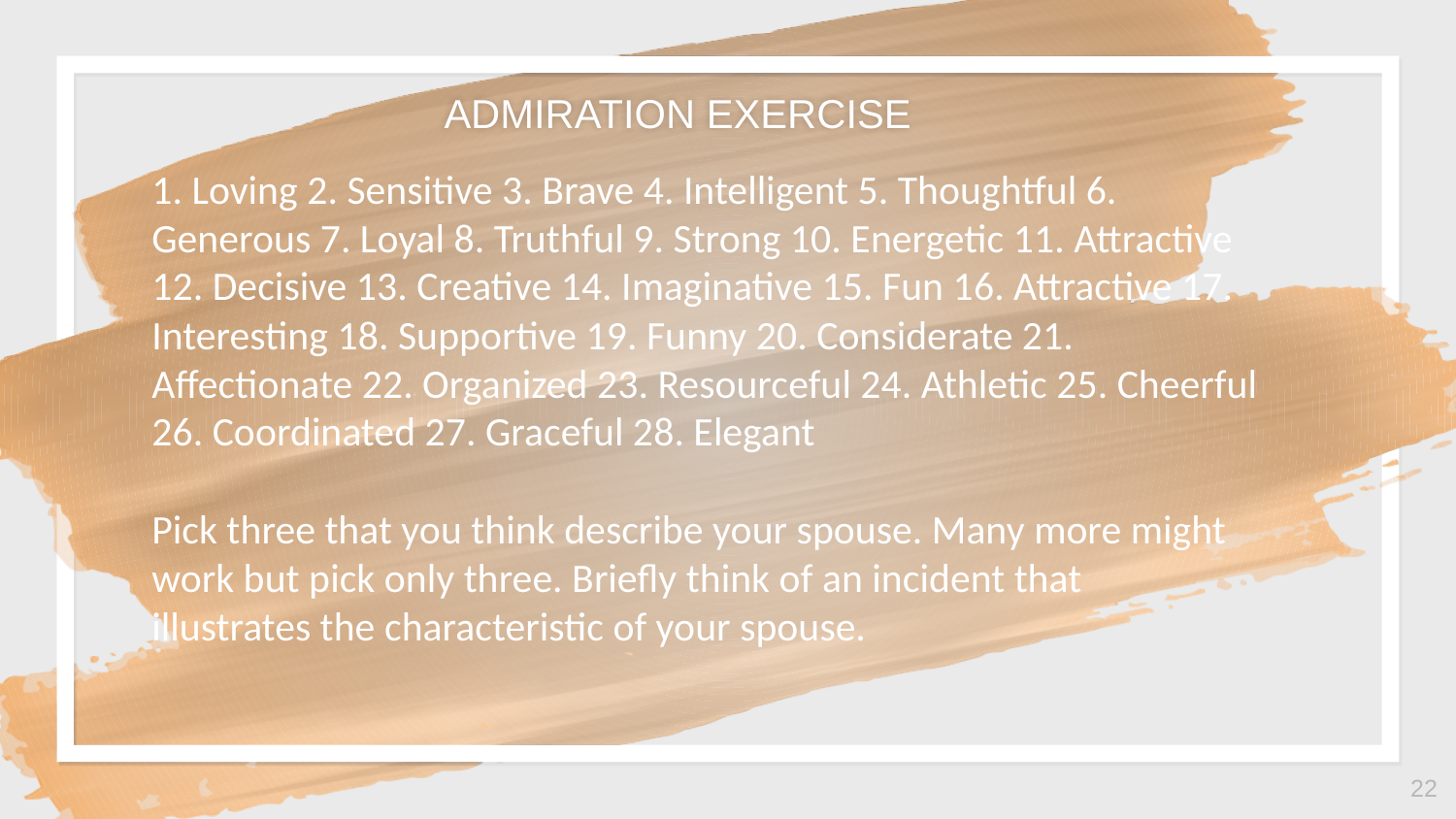

ADMIRATION EXERCISE
1. Loving 2. Sensitive 3. Brave 4. Intelligent 5. Thoughtful 6. Generous 7. Loyal 8. Truthful 9. Strong 10. Energetic 11. Attractive 12. Decisive 13. Creative 14. Imaginative 15. Fun 16. Attractive 17. Interesting 18. Supportive 19. Funny 20. Considerate 21. Affectionate 22. Organized 23. Resourceful 24. Athletic 25. Cheerful 26. Coordinated 27. Graceful 28. Elegant

Pick three that you think describe your spouse. Many more might work but pick only three. Briefly think of an incident that
illustrates the characteristic of your spouse.
22